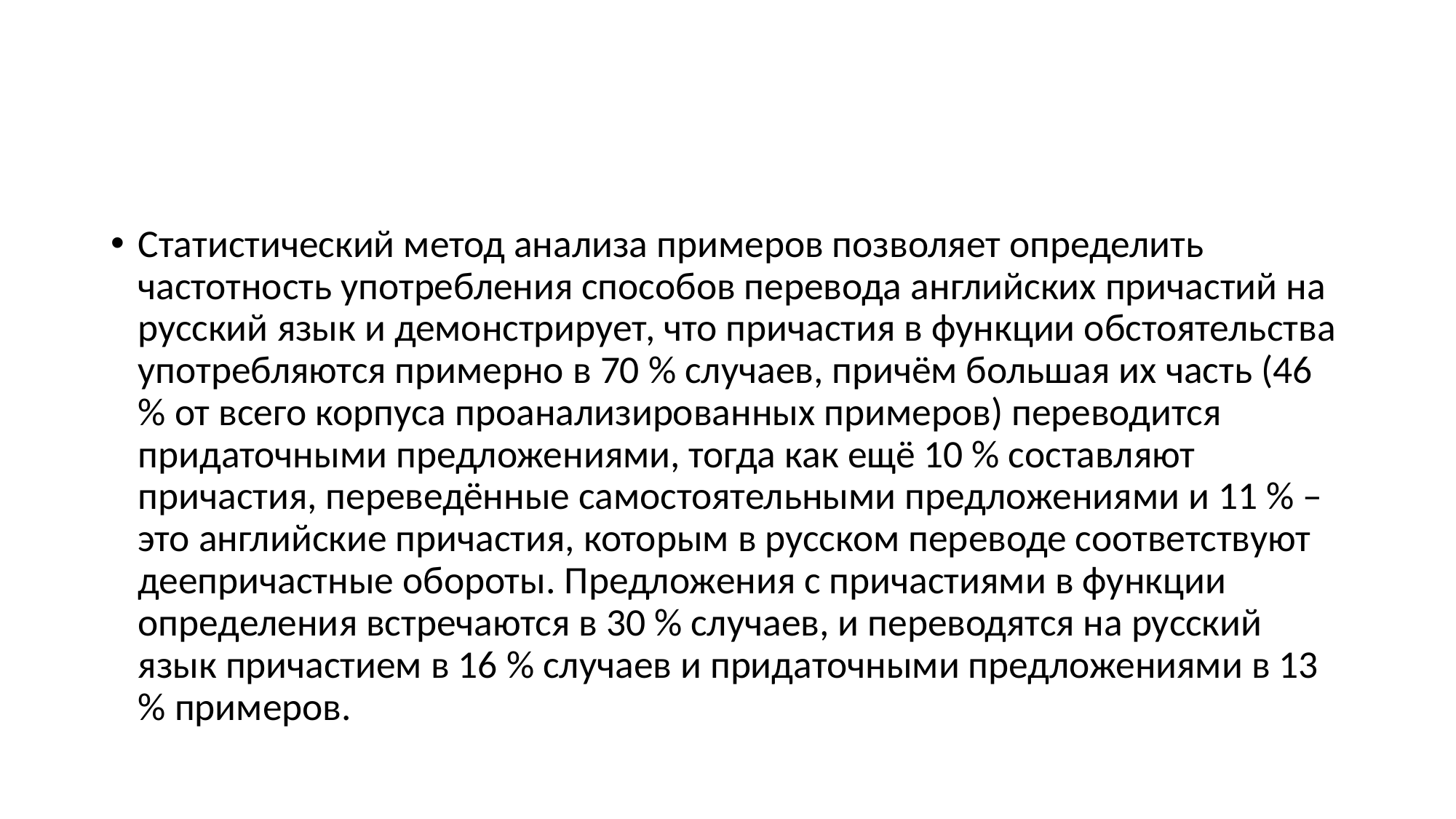

#
Статистический метод анализа примеров позволяет определить частотность употребления способов перевода английских причастий на русский язык и демонстрирует, что причастия в функции обстоятельства употребляются примерно в 70 % случаев, причём большая их часть (46 % от всего корпуса проанализированных примеров) переводится придаточными предложениями, тогда как ещё 10 % составляют причастия, переведённые самостоятельными предложениями и 11 % – это английские причастия, которым в русском переводе соответствуют деепричастные обороты. Предложения с причастиями в функции определения встречаются в 30 % случаев, и переводятся на русский язык причастием в 16 % случаев и придаточными предложениями в 13 % примеров.